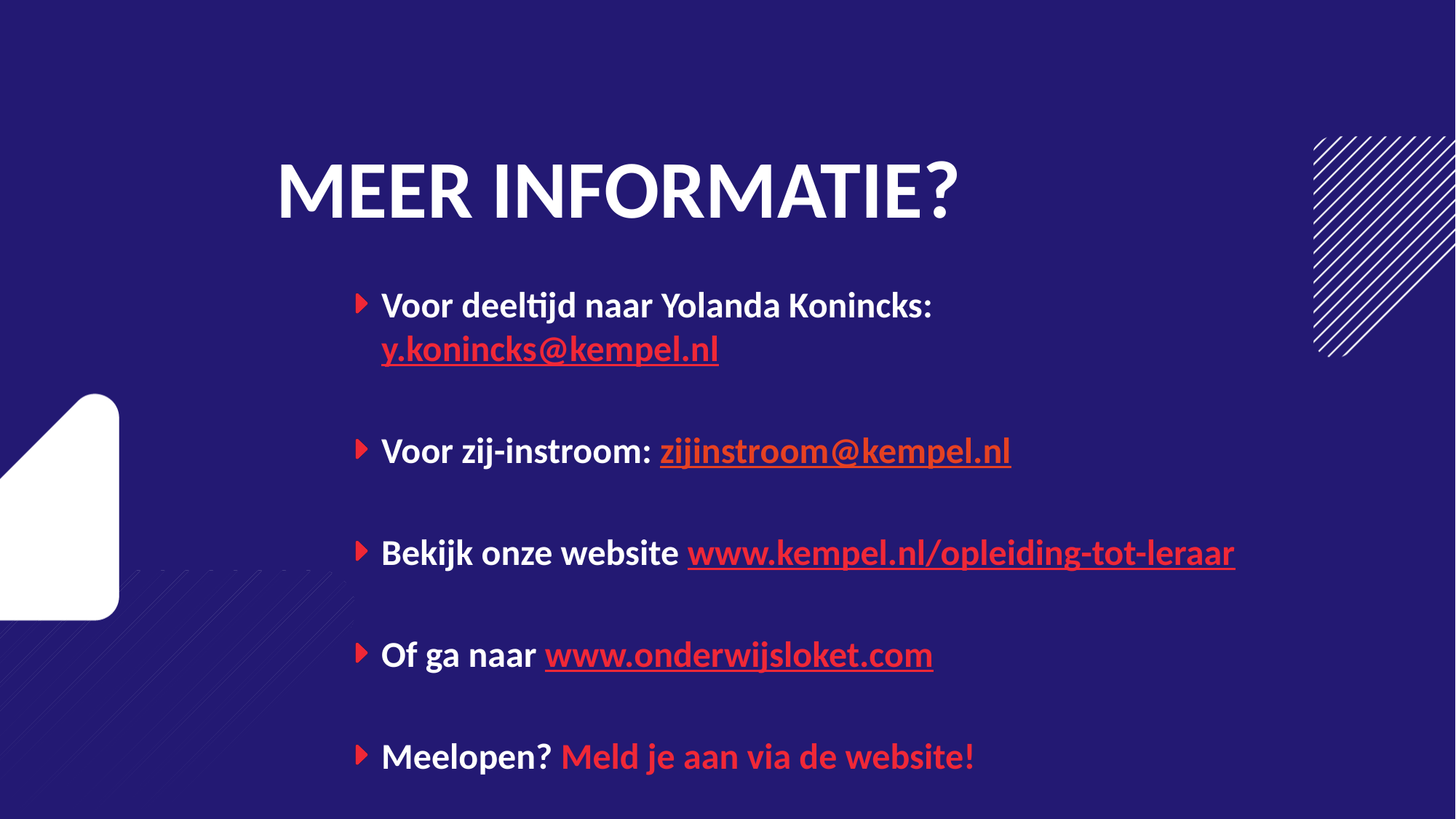

# Meer informatie?
Voor deeltijd naar Yolanda Konincks: y.konincks@kempel.nl

Voor zij-instroom: zijinstroom@kempel.nl

Bekijk onze website www.kempel.nl/opleiding-tot-leraar

Of ga naar www.onderwijsloket.com

Meelopen? Meld je aan via de website!